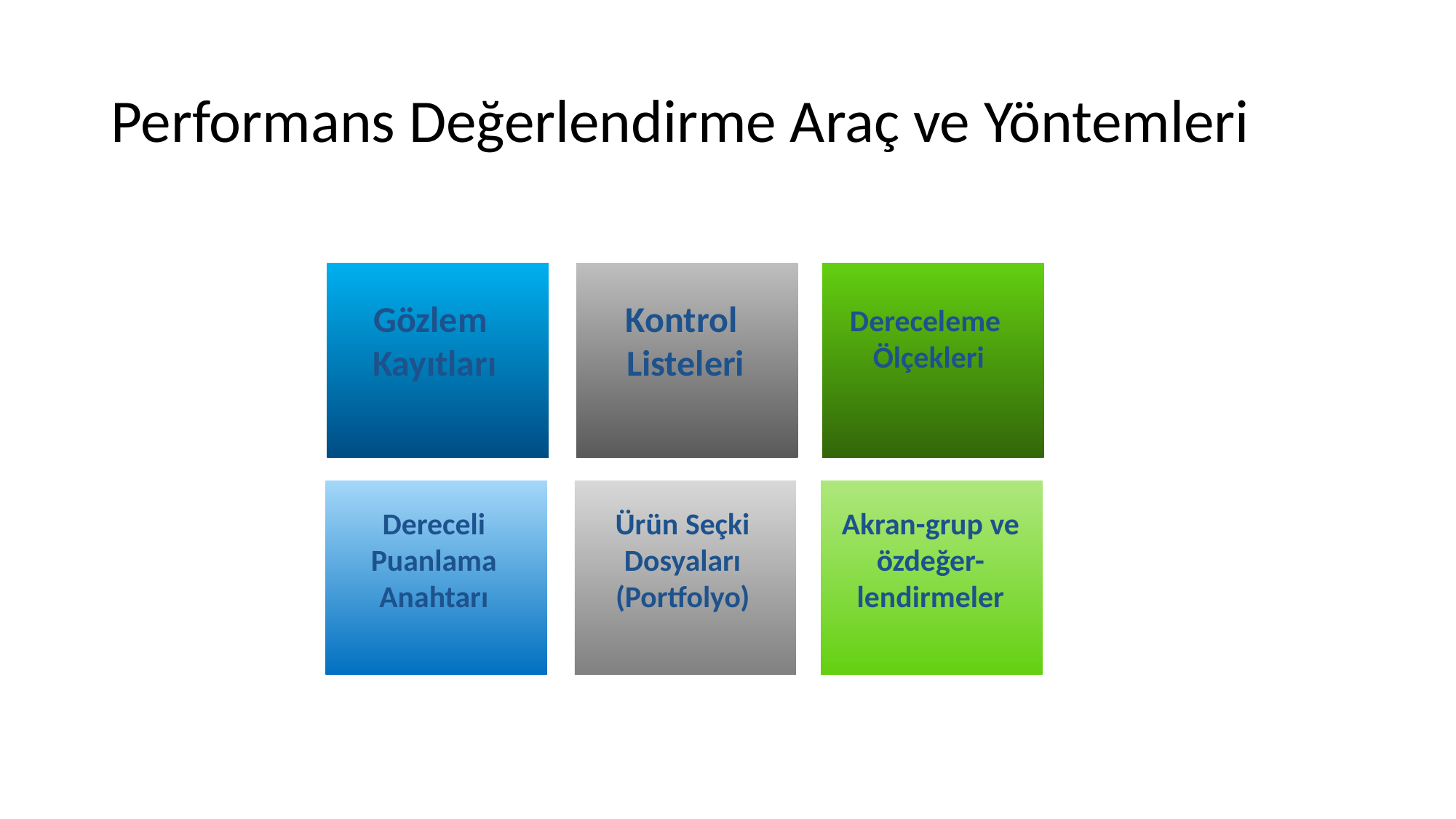

# Performans Değerlendirme Araç ve Yöntemleri

Gözlem
Kayıtları
Kontrol
Listeleri
Dereceleme
Ölçekleri

Dereceli
Puanlama
Anahtarı
Ürün Seçki
Dosyaları
(Portfolyo)
Akran-grup ve özdeğer-lendirmeler